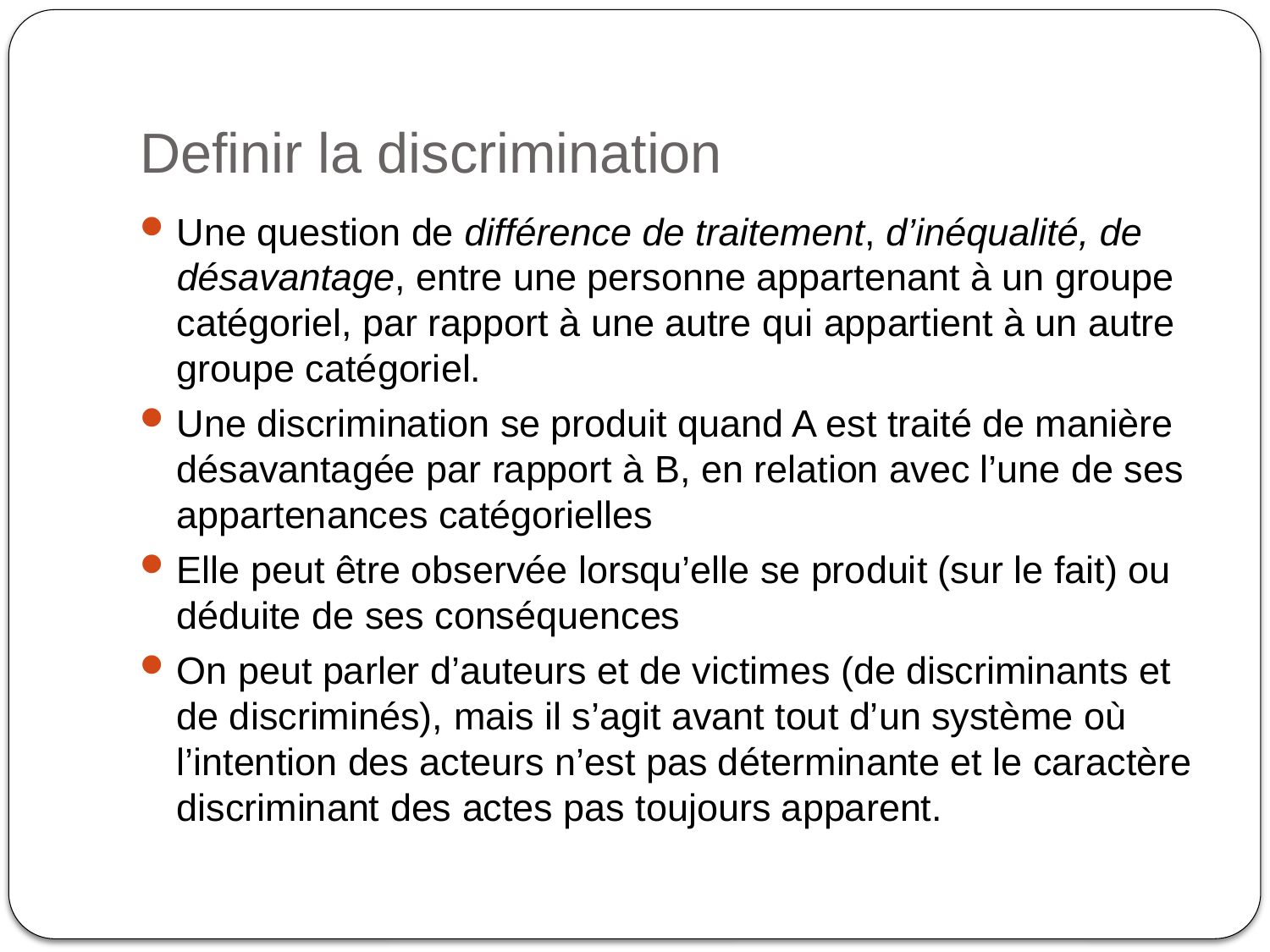

# Definir la discrimination
Une question de différence de traitement, d’inéqualité, de désavantage, entre une personne appartenant à un groupe catégoriel, par rapport à une autre qui appartient à un autre groupe catégoriel.
Une discrimination se produit quand A est traité de manière désavantagée par rapport à B, en relation avec l’une de ses appartenances catégorielles
Elle peut être observée lorsqu’elle se produit (sur le fait) ou déduite de ses conséquences
On peut parler d’auteurs et de victimes (de discriminants et de discriminés), mais il s’agit avant tout d’un système où l’intention des acteurs n’est pas déterminante et le caractère discriminant des actes pas toujours apparent.